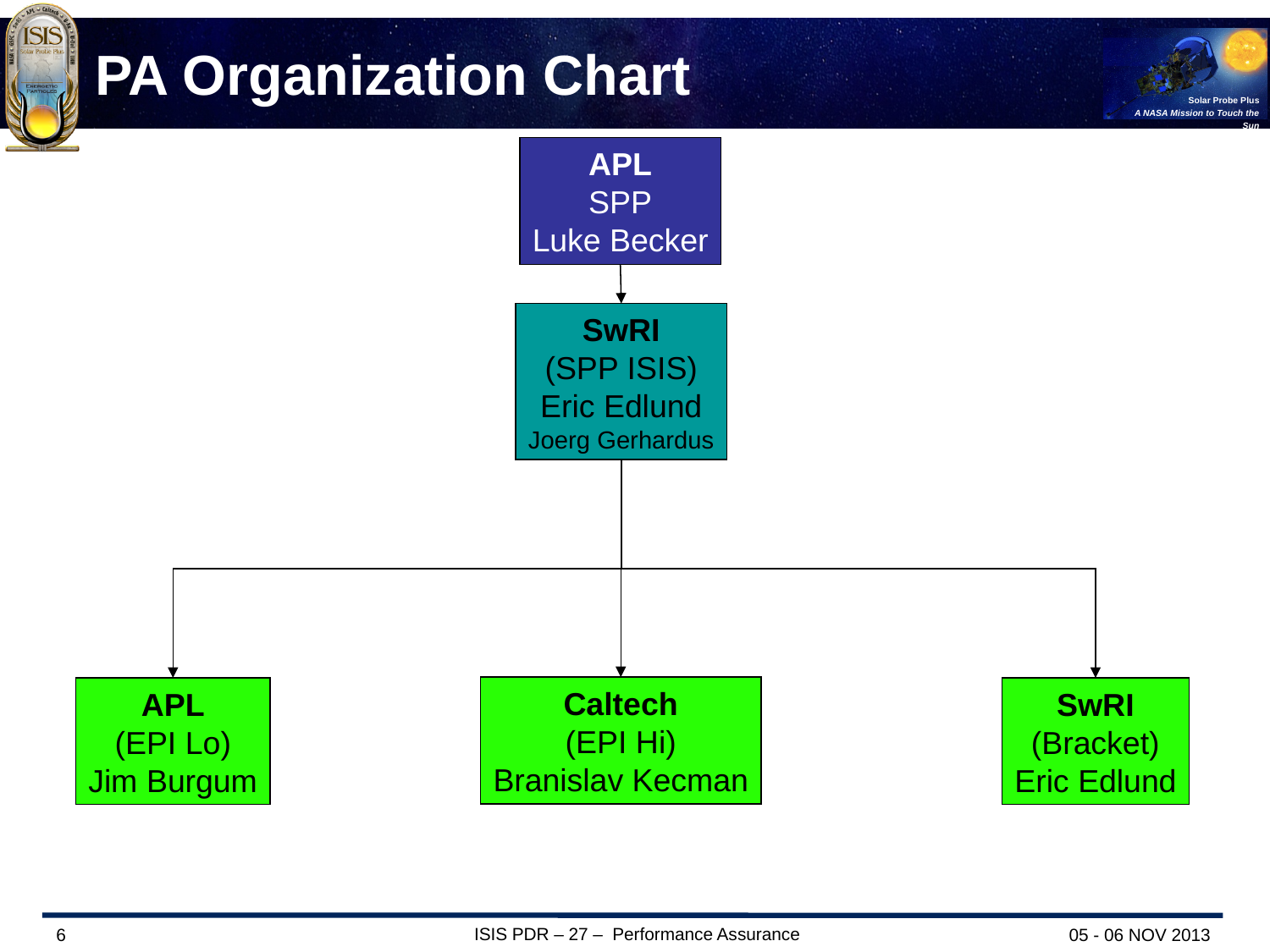

# PA Organization Chart
APL
SPP
Luke Becker
SwRI
(SPP ISIS)
Eric Edlund
Joerg Gerhardus
Caltech
(EPI Hi)
Branislav Kecman
APL
(EPI Lo)
Jim Burgum
SwRI
(Bracket)
Eric Edlund